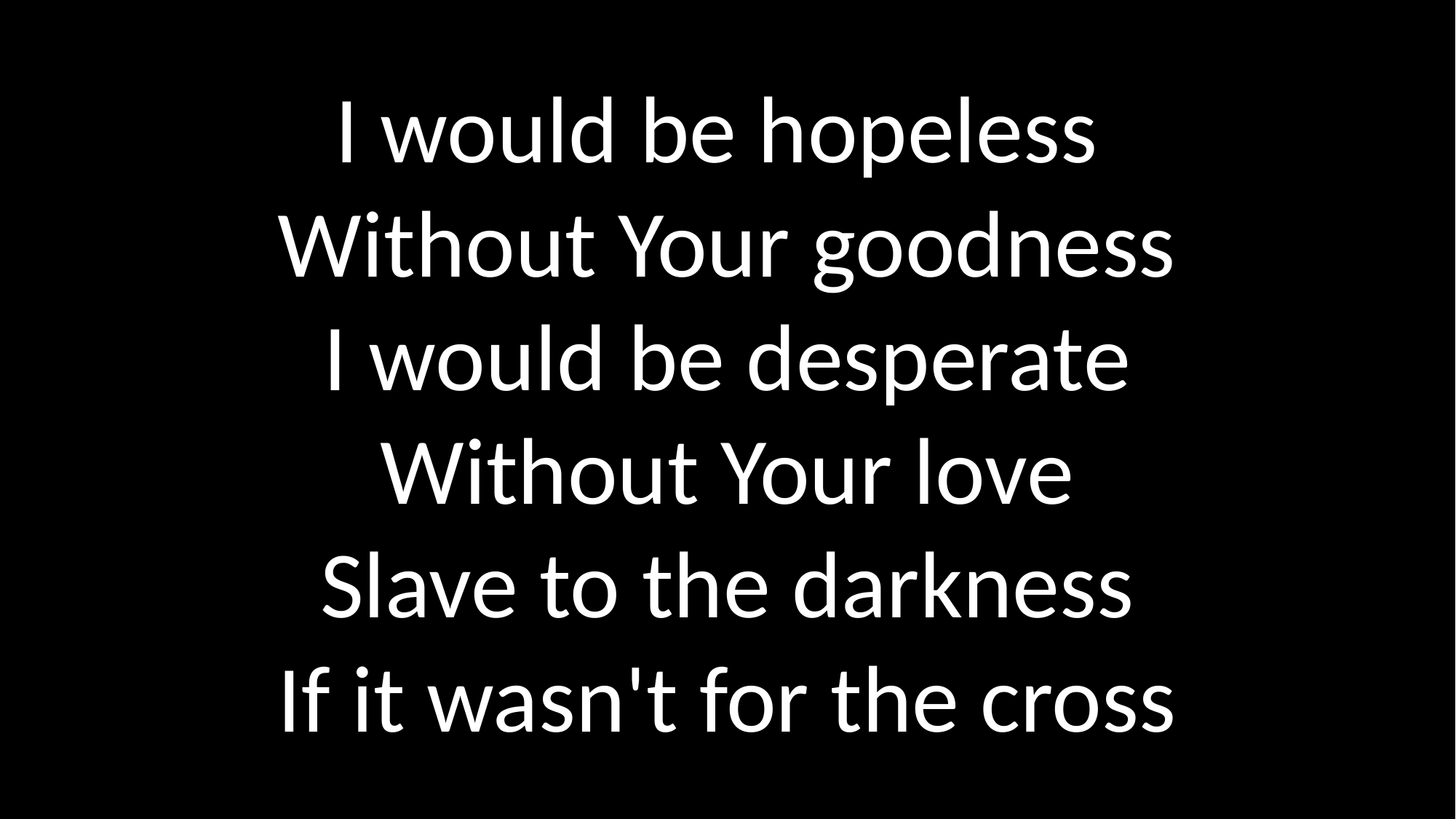

I would be hopeless
Without Your goodness
I would be desperate
Without Your love
Slave to the darkness
If it wasn't for the cross